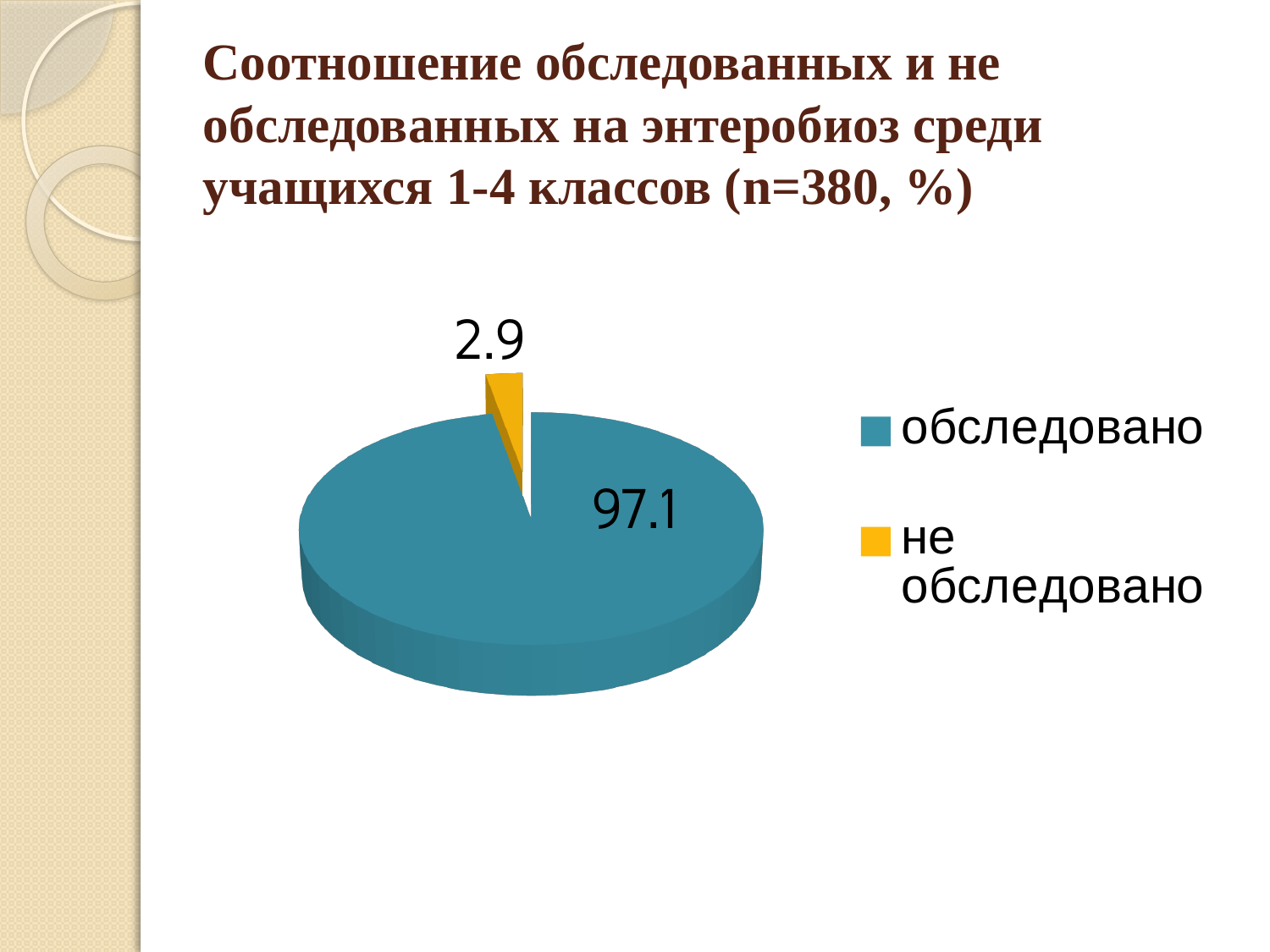

# Соотношение обследованных и не обследованных на энтеробиоз среди учащихся 1-4 классов (n=380, %)

[unsupported chart]